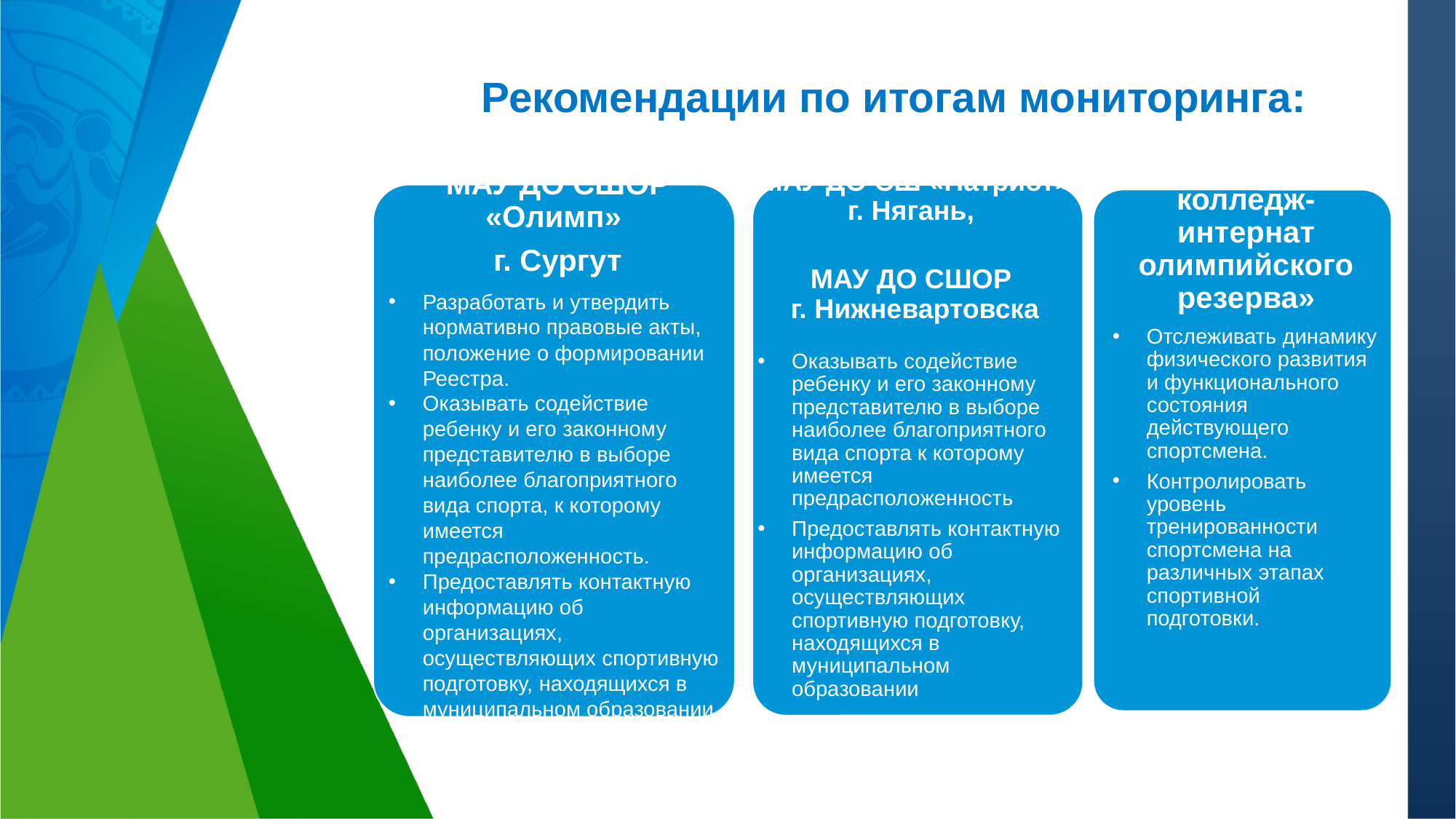

Рекомендации по итогам мониторинга:

МАУ ДО СШОР «Олимп»
г. Сургут
Разработать и утвердить нормативно правовые акты, положение о формировании Реестра.
Оказывать содействие ребенку и его законному представителю в выборе наиболее благоприятного вида спорта, к которому имеется предрасположенность.
Предоставлять контактную информацию об организациях, осуществляющих спортивную подготовку, находящихся в муниципальном образовании.

АУ «Югорский колледж-интернат олимпийского резерва»
Отслеживать динамику физического развития и функционального состояния действующего спортсмена.
Контролировать уровень тренированности спортсмена на различных этапах спортивной подготовки.
МАУ ДО СШ «Патриот»
г. Нягань,

МАУ ДО СШОР
г. Нижневартовска

Оказывать содействие ребенку и его законному представителю в выборе наиболее благоприятного вида спорта к которому имеется предрасположенность
Предоставлять контактную информацию об организациях, осуществляющих спортивную подготовку, находящихся в муниципальном образовании